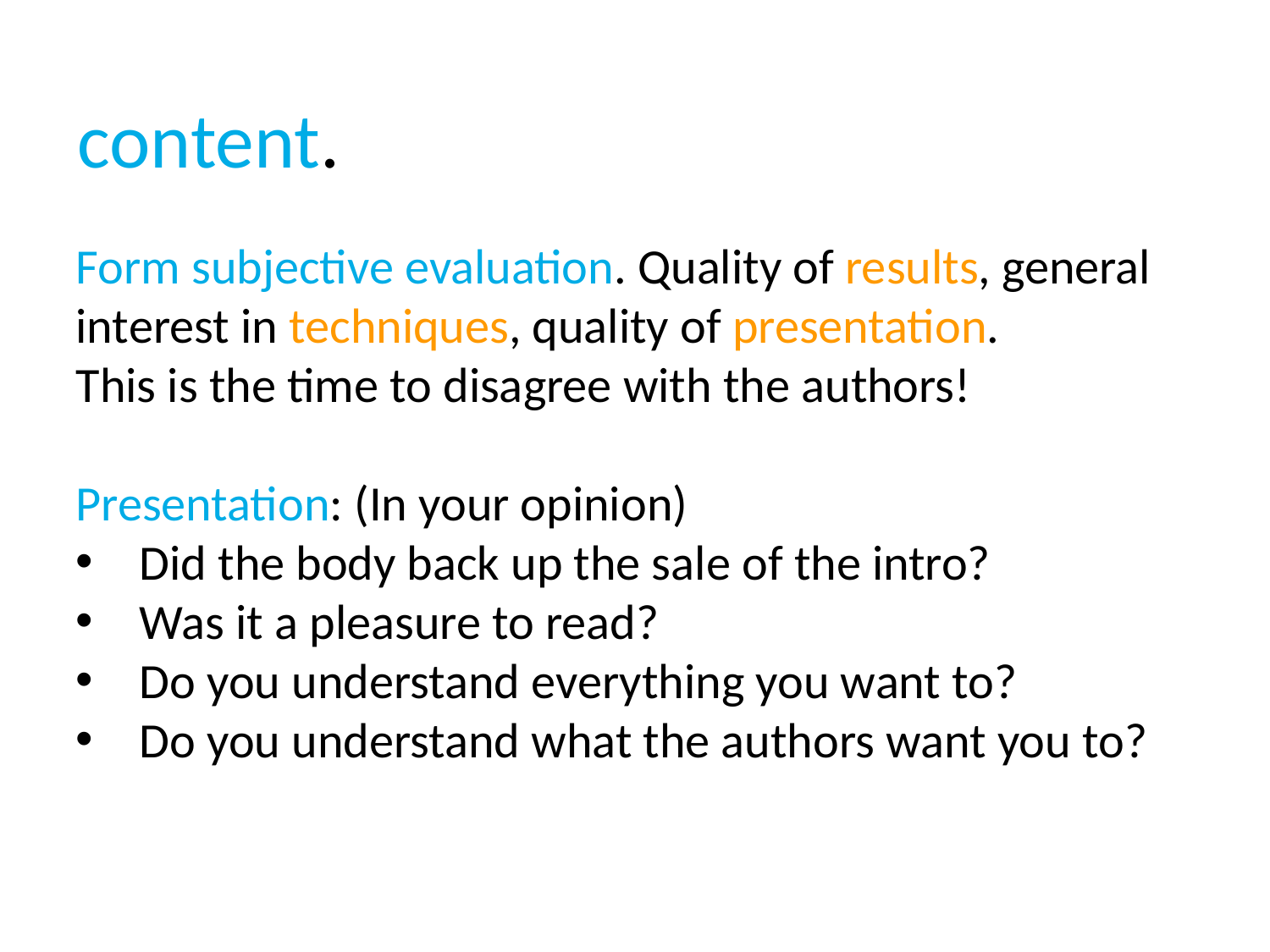

content.
Form subjective evaluation. Quality of results, general interest in techniques, quality of presentation.
This is the time to disagree with the authors!

Presentation: (In your opinion)
Did the body back up the sale of the intro?
Was it a pleasure to read?
Do you understand everything you want to?
Do you understand what the authors want you to?